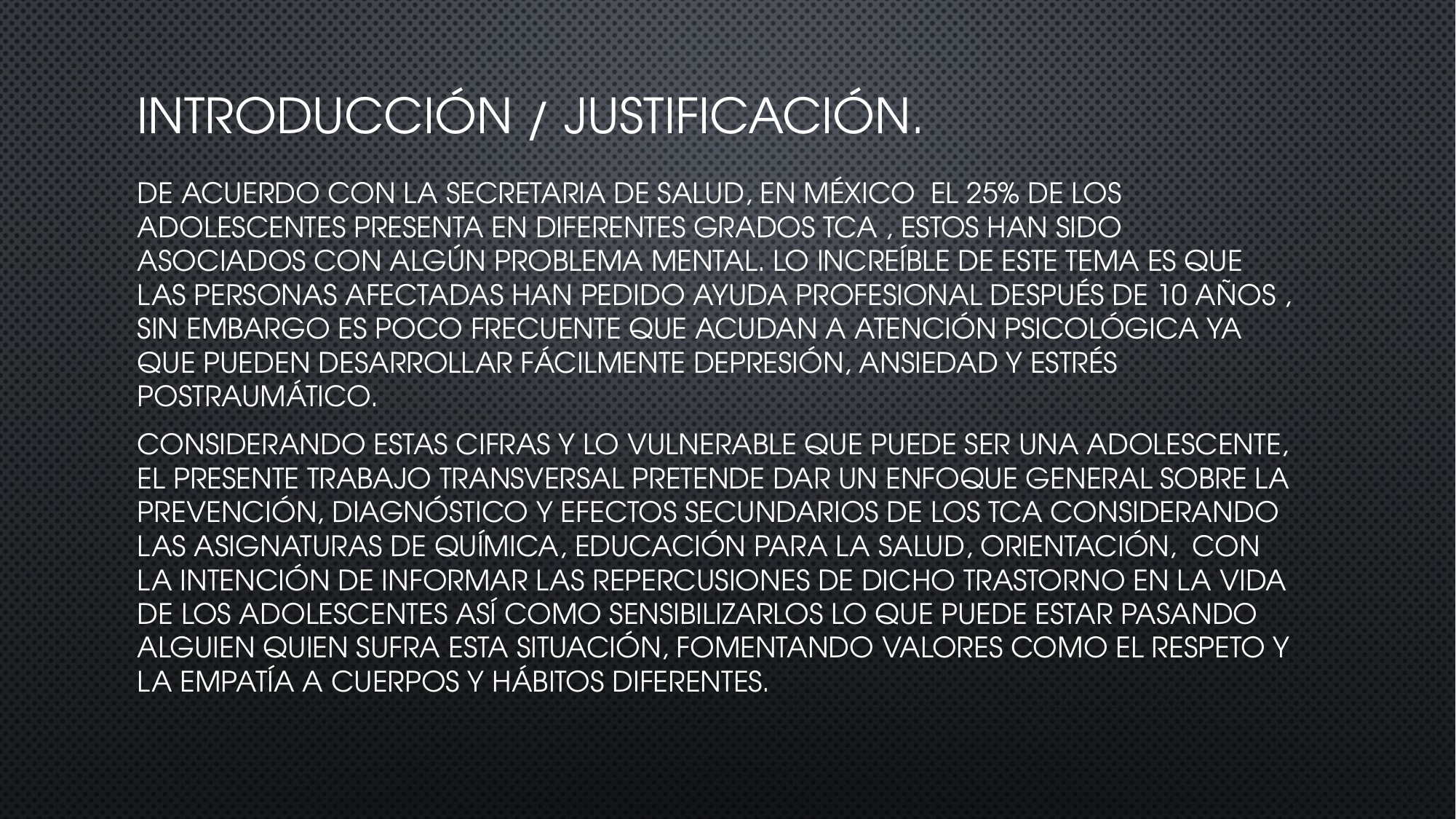

# Introducción / justificación.
De acuerdo con la secretaria de salud, en México  el 25% de los adolescentes presenta en diferentes grados TCA , estos han sido asociados con algún problema mental. Lo increíble de este tema es que las personas afectadas han pedido ayuda profesional después de 10 años , sin embargo es poco frecuente que acudan a atención psicológica ya que pueden desarrollar fácilmente depresión, ansiedad y estrés postraumático.
Considerando estas cifras y lo vulnerable que puede ser una adolescente, el presente trabajo transversal pretende dar un enfoque general sobre la prevención, diagnóstico y efectos secundarios de los TCA considerando las asignaturas de Química, Educación para la Salud, Orientación,  con la intención de informar las repercusiones de dicho trastorno en la vida de los adolescentes así como sensibilizarlos lo que puede estar pasando alguien quien sufra esta situación, fomentando valores como el respeto y la empatía a cuerpos y hábitos diferentes.